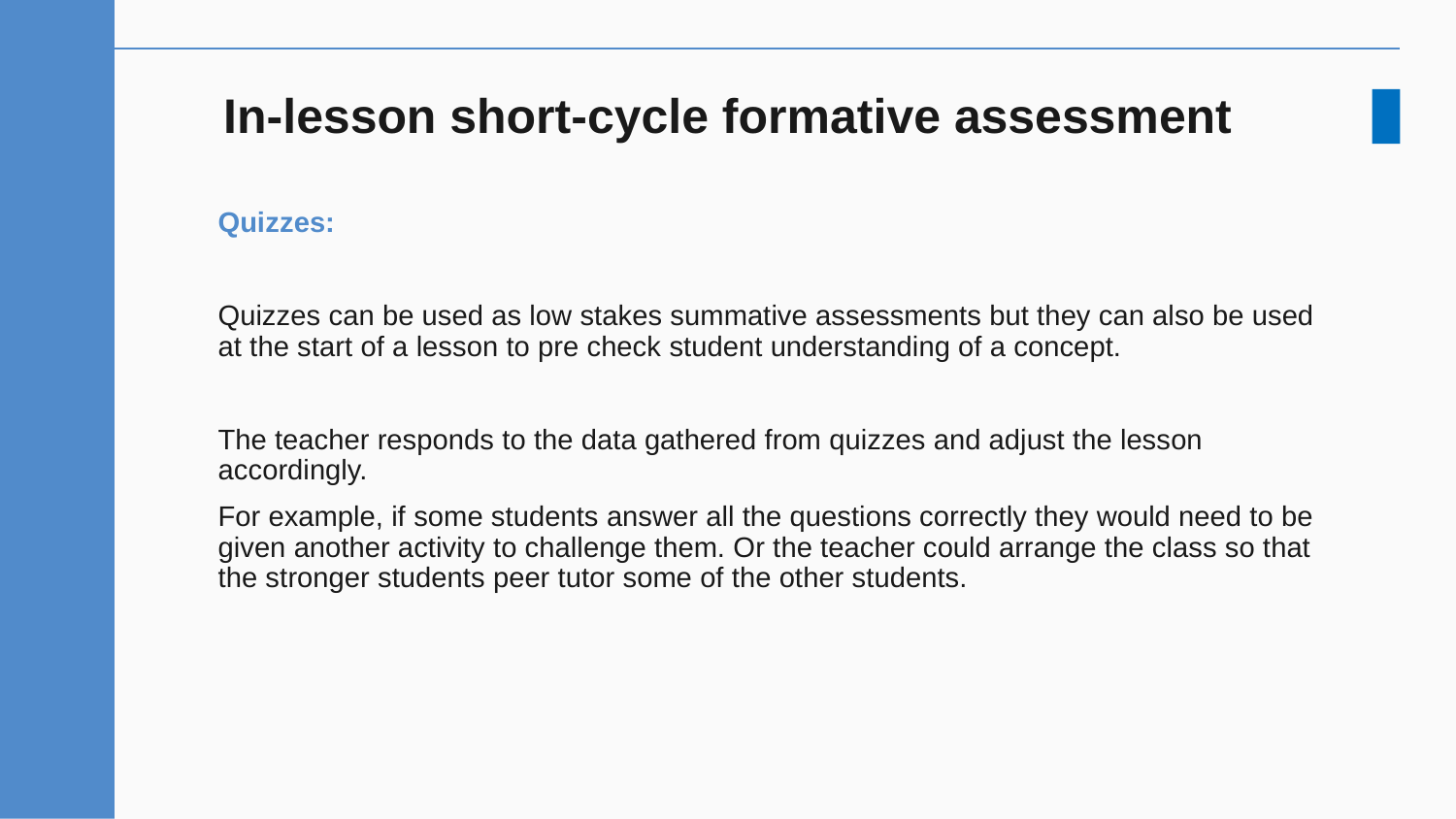

# In-lesson short-cycle formative assessment
Quizzes:

Quizzes can be used as low stakes summative assessments but they can also be used at the start of a lesson to pre check student understanding of a concept.

The teacher responds to the data gathered from quizzes and adjust the lesson accordingly.
For example, if some students answer all the questions correctly they would need to be given another activity to challenge them. Or the teacher could arrange the class so that the stronger students peer tutor some of the other students.